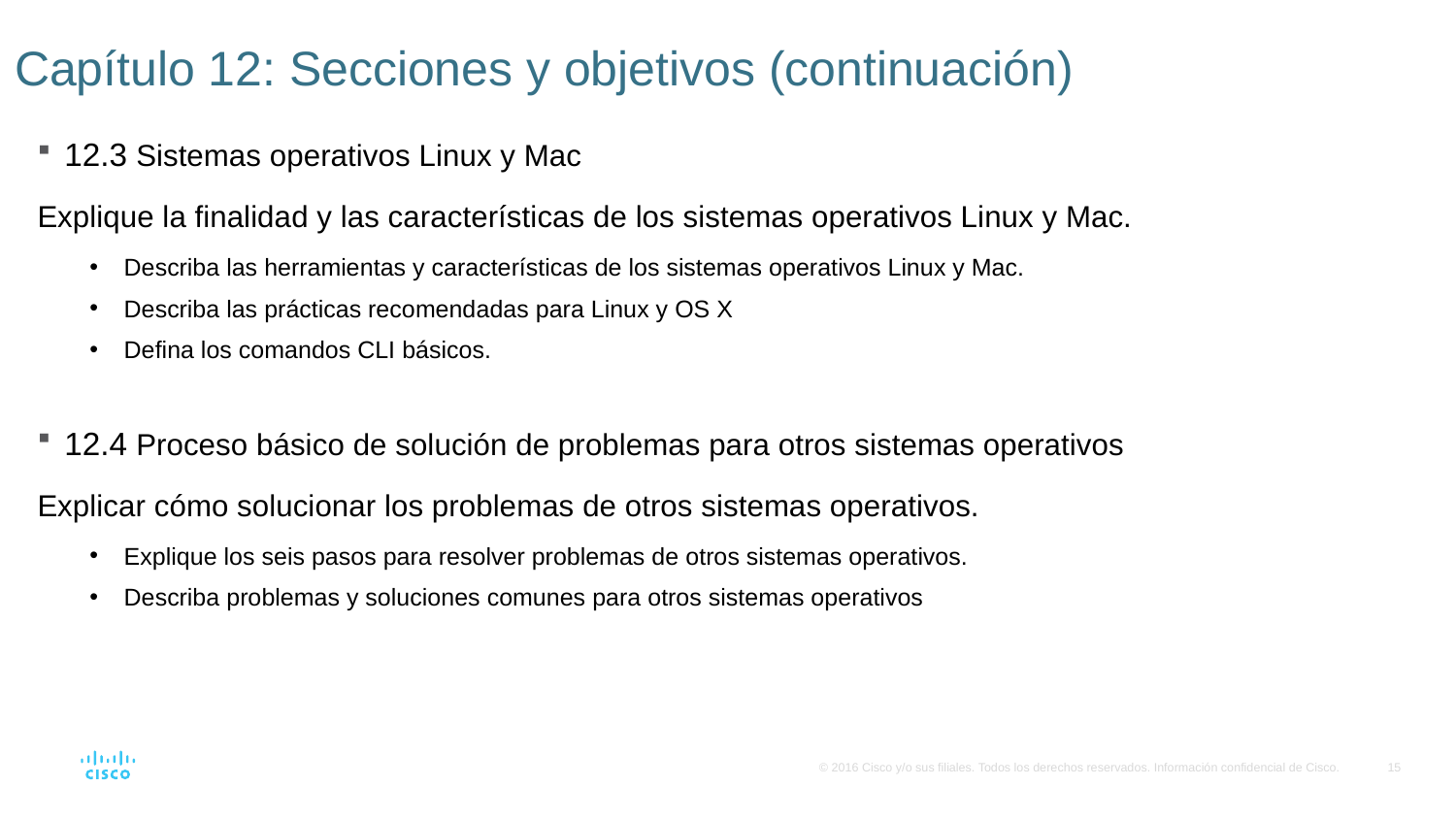

# Capítulo 12: Secciones y objetivos (continuación)
12.3 Sistemas operativos Linux y Mac
Explique la finalidad y las características de los sistemas operativos Linux y Mac.
Describa las herramientas y características de los sistemas operativos Linux y Mac.
Describa las prácticas recomendadas para Linux y OS X
Defina los comandos CLI básicos.

12.4 Proceso básico de solución de problemas para otros sistemas operativos
Explicar cómo solucionar los problemas de otros sistemas operativos.
Explique los seis pasos para resolver problemas de otros sistemas operativos.
Describa problemas y soluciones comunes para otros sistemas operativos